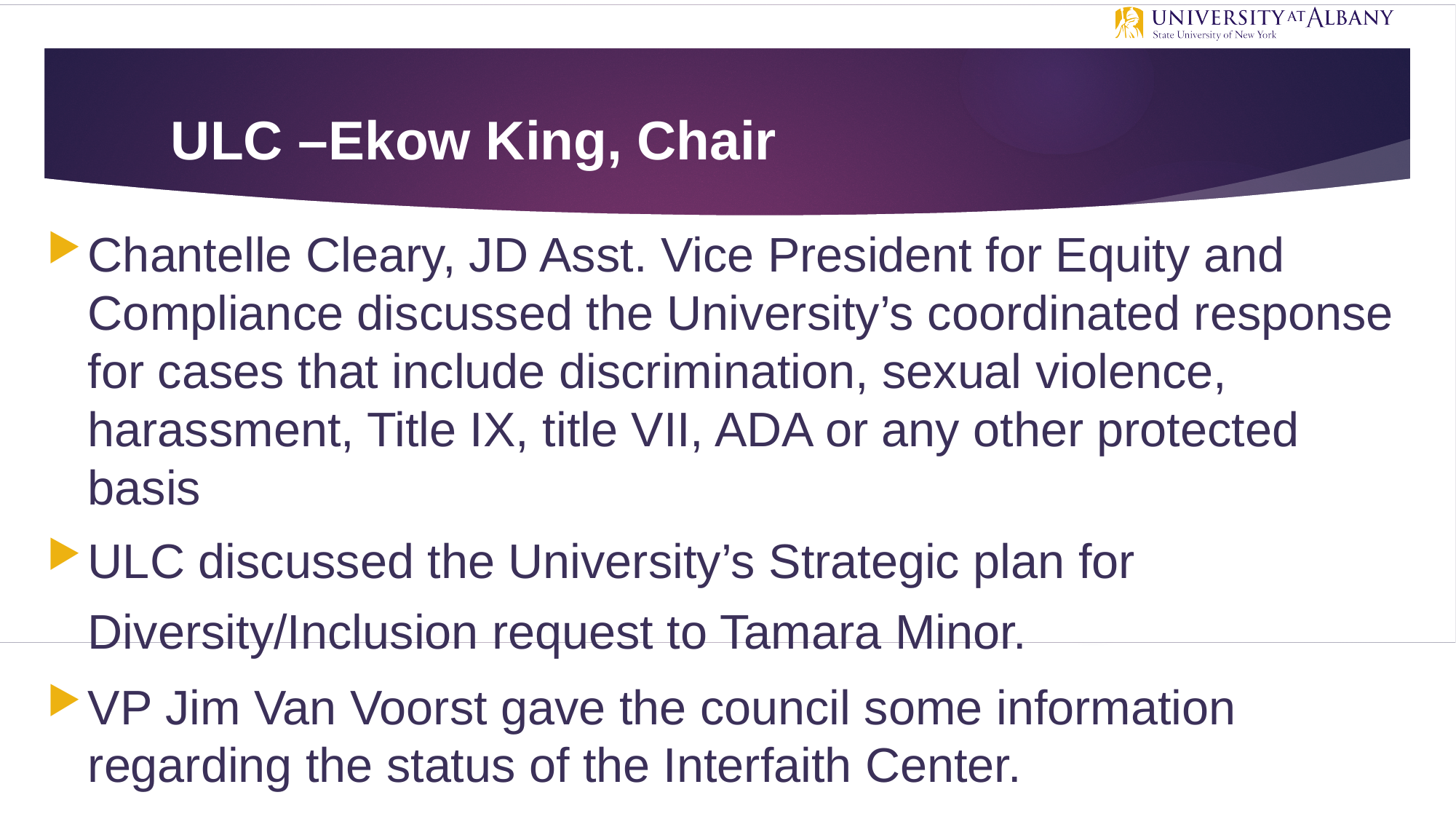

# ULC –Ekow King, Chair

Chantelle Cleary, JD Asst. Vice President for Equity and Compliance discussed the University’s coordinated response for cases that include discrimination, sexual violence, harassment, Title IX, title VII, ADA or any other protected basis
ULC discussed the University’s Strategic plan for Diversity/Inclusion request to Tamara Minor.
VP Jim Van Voorst gave the council some information regarding the status of the Interfaith Center.